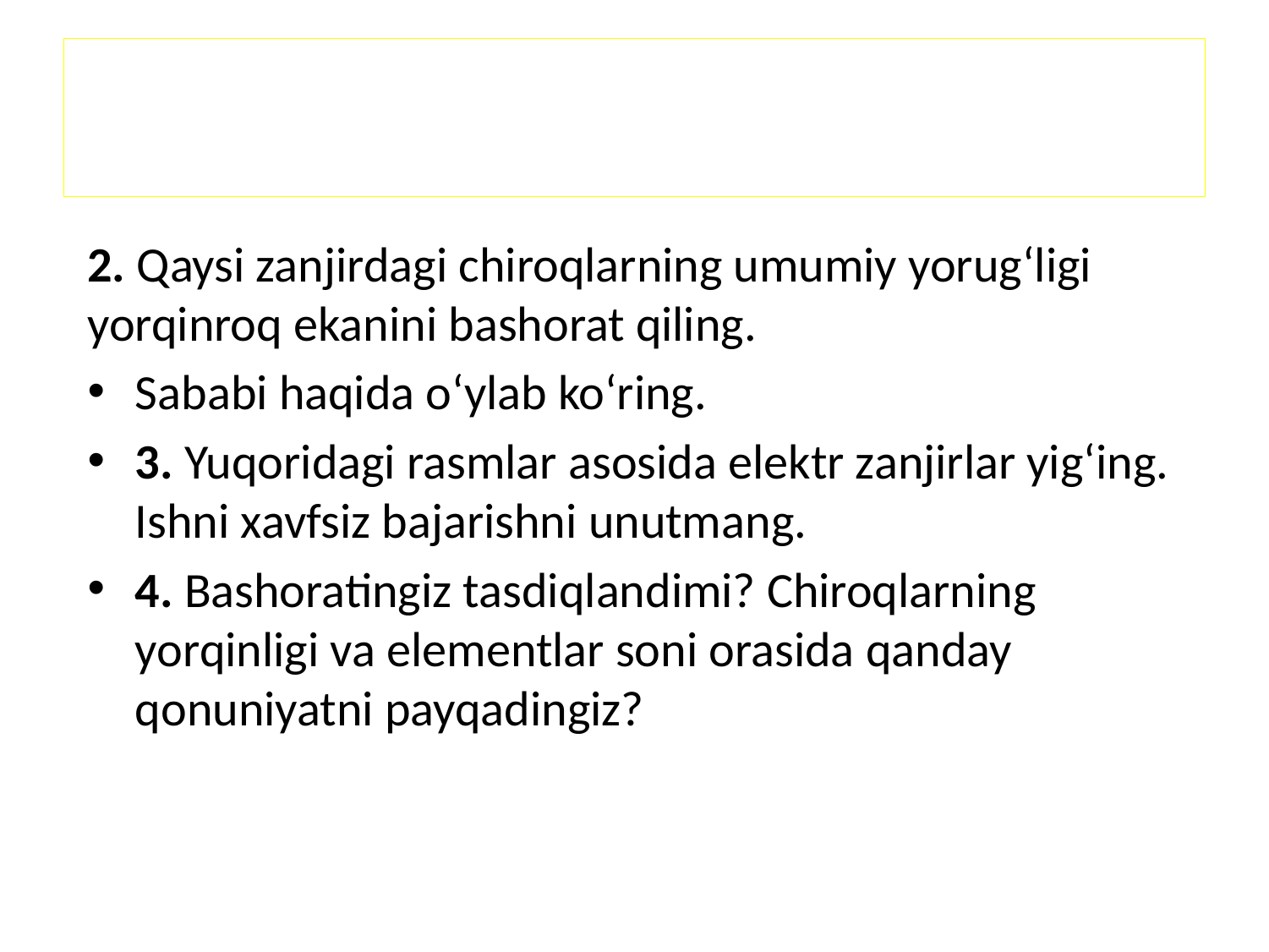

# Birgalikda tadqiq etamiz !
2. Qaysi zanjirdagi chiroqlarning umumiy yorug‘ligi yorqinroq ekanini bashorat qiling.
Sababi haqida o‘ylab ko‘ring.
3. Yuqoridagi rasmlar asosida elektr zanjirlar yig‘ing. Ishni xavfsiz bajarishni unutmang.
4. Bashoratingiz tasdiqlandimi? Chiroqlarning yorqinligi va elementlar soni orasida qanday qonuniyatni payqadingiz?